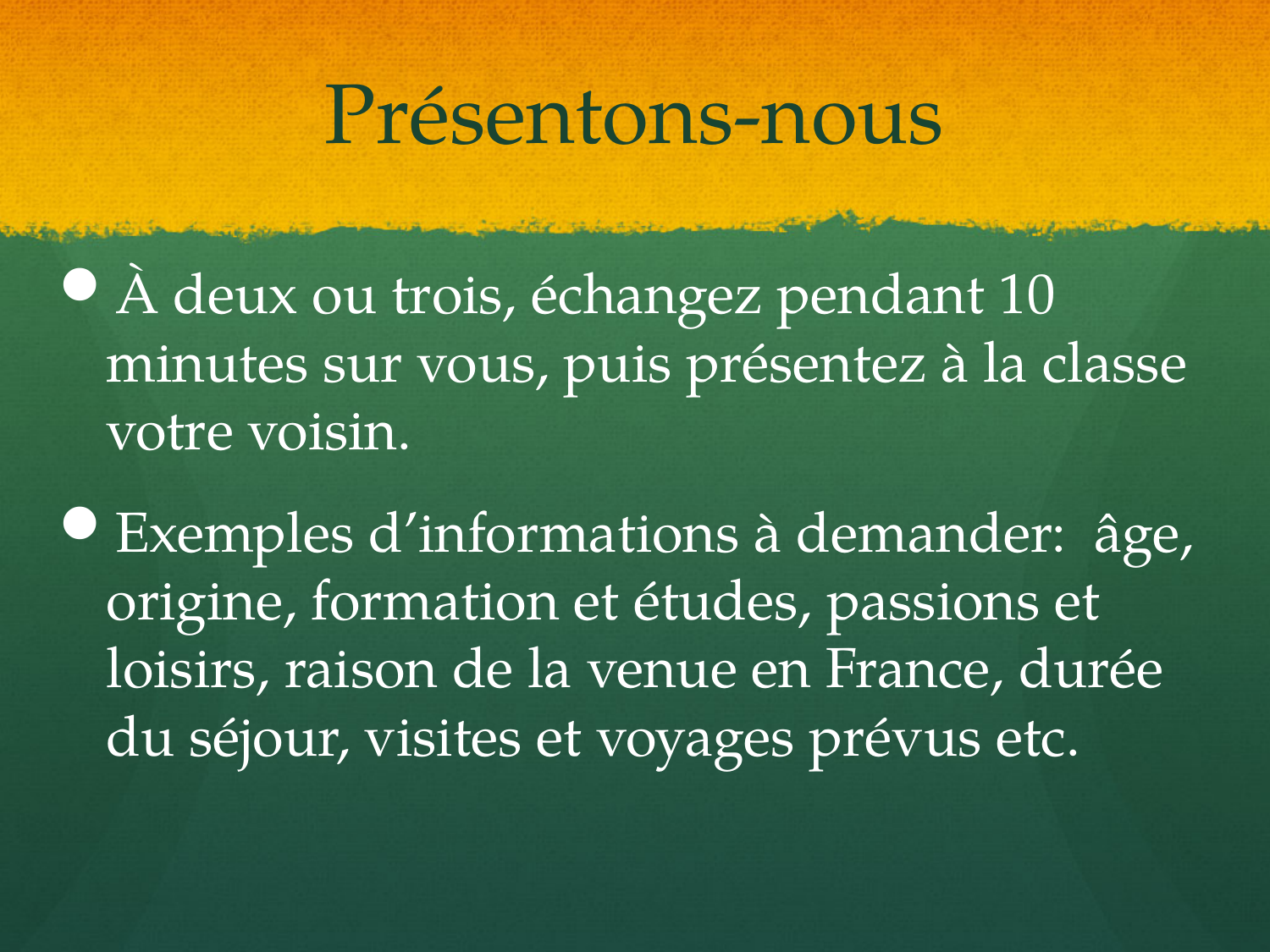

# Présentons-nous
À deux ou trois, échangez pendant 10 minutes sur vous, puis présentez à la classe votre voisin.
Exemples d’informations à demander:  âge, origine, formation et études, passions et loisirs, raison de la venue en France, durée du séjour, visites et voyages prévus etc.